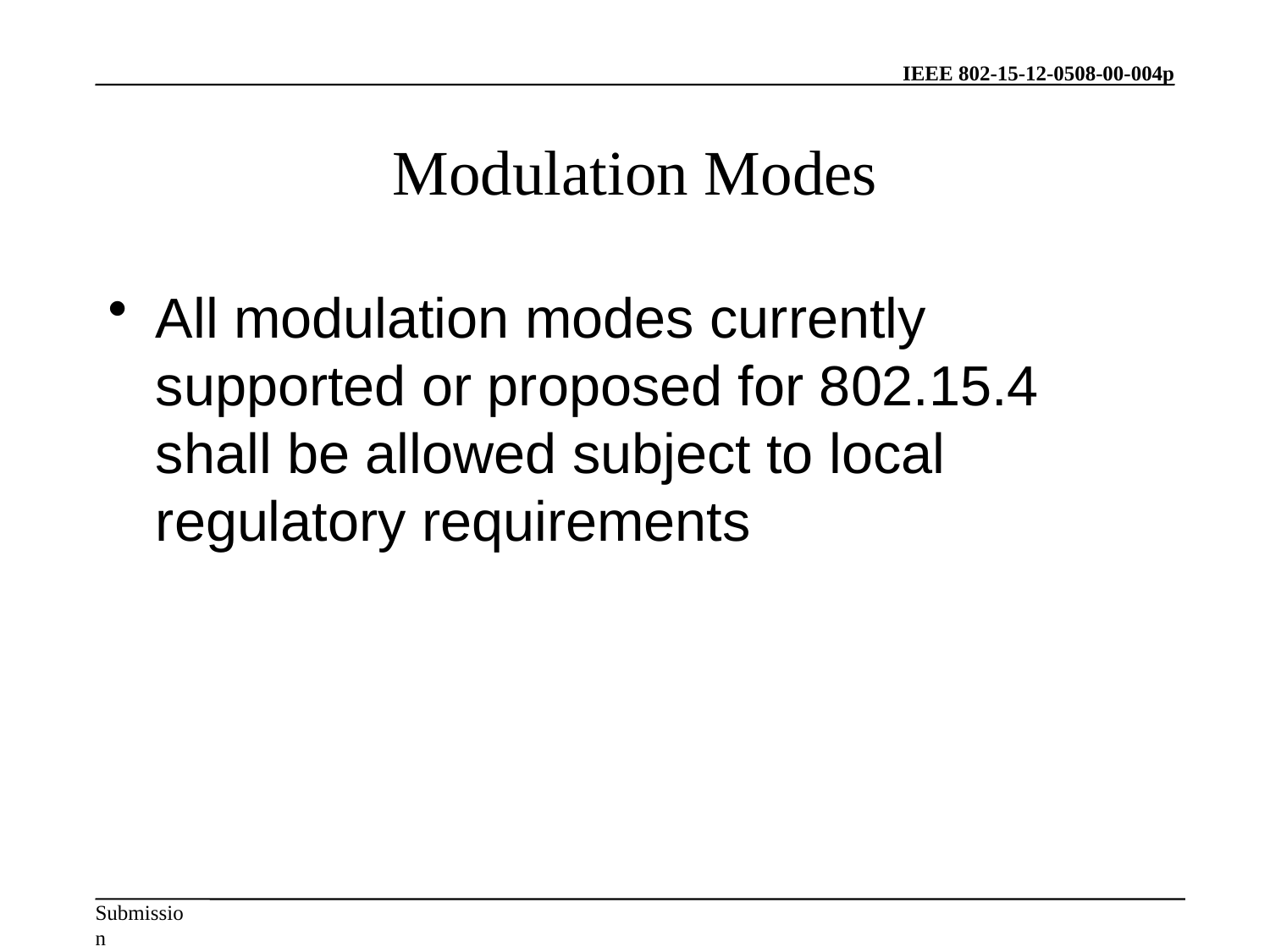

Modulation Modes
All modulation modes currently supported or proposed for 802.15.4 shall be allowed subject to local regulatory requirements